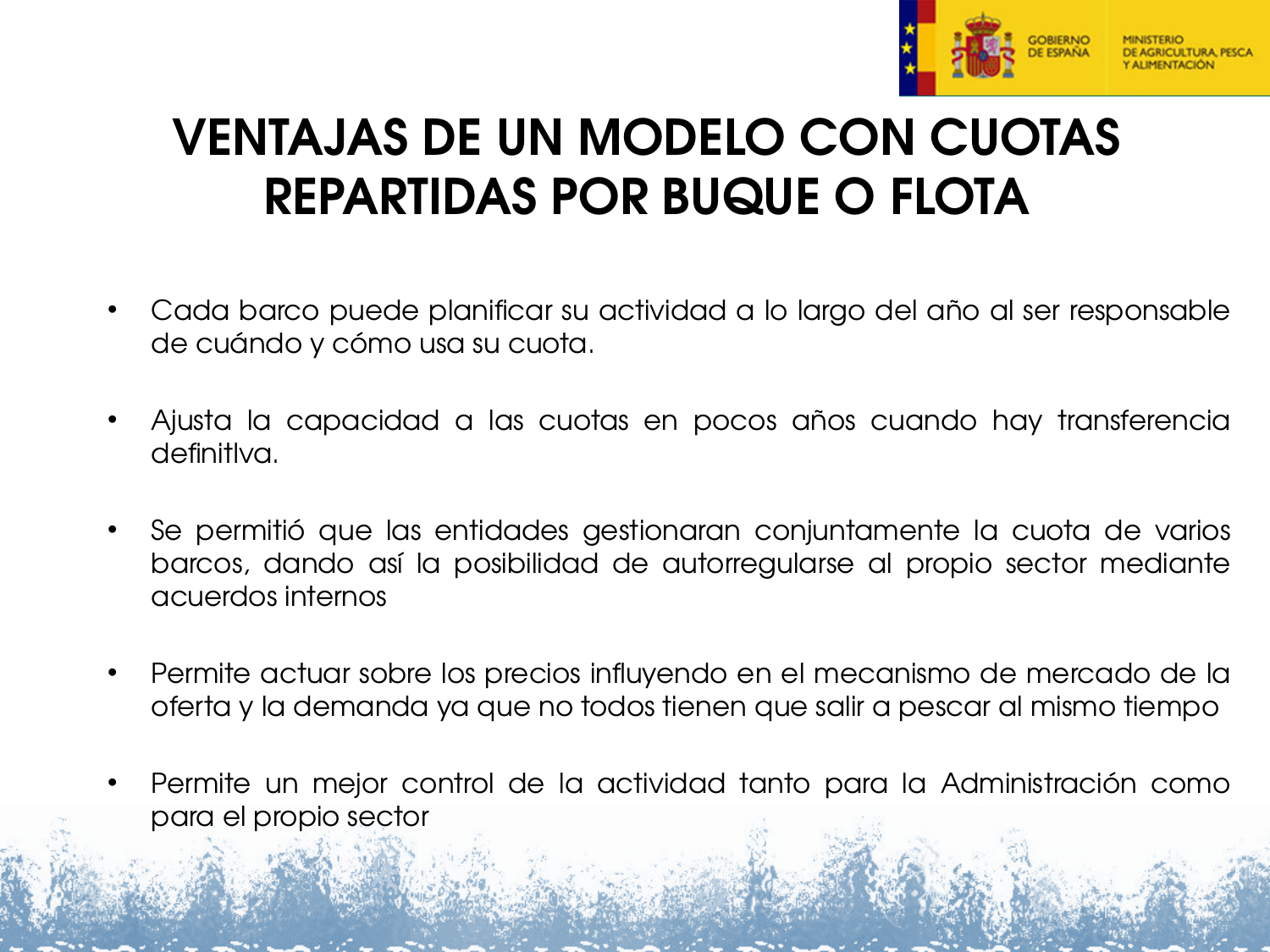

# VENTAJAS DE UN MODELO CON CUOTAS REPARTIDAS POR BUQUE O FLOTA
Cada barco puede planificar su actividad a lo largo del año al ser responsable de cuándo y cómo usa su cuota.

Ajusta la capacidad a las cuotas en pocos años cuando hay transferencia definitIva.

Se permitió que las entidades gestionaran conjuntamente la cuota de varios barcos, dando así la posibilidad de autorregularse al propio sector mediante acuerdos internos

Permite actuar sobre los precios influyendo en el mecanismo de mercado de la oferta y la demanda ya que no todos tienen que salir a pescar al mismo tiempo

Permite un mejor control de la actividad tanto para la Administración como para el propio sector